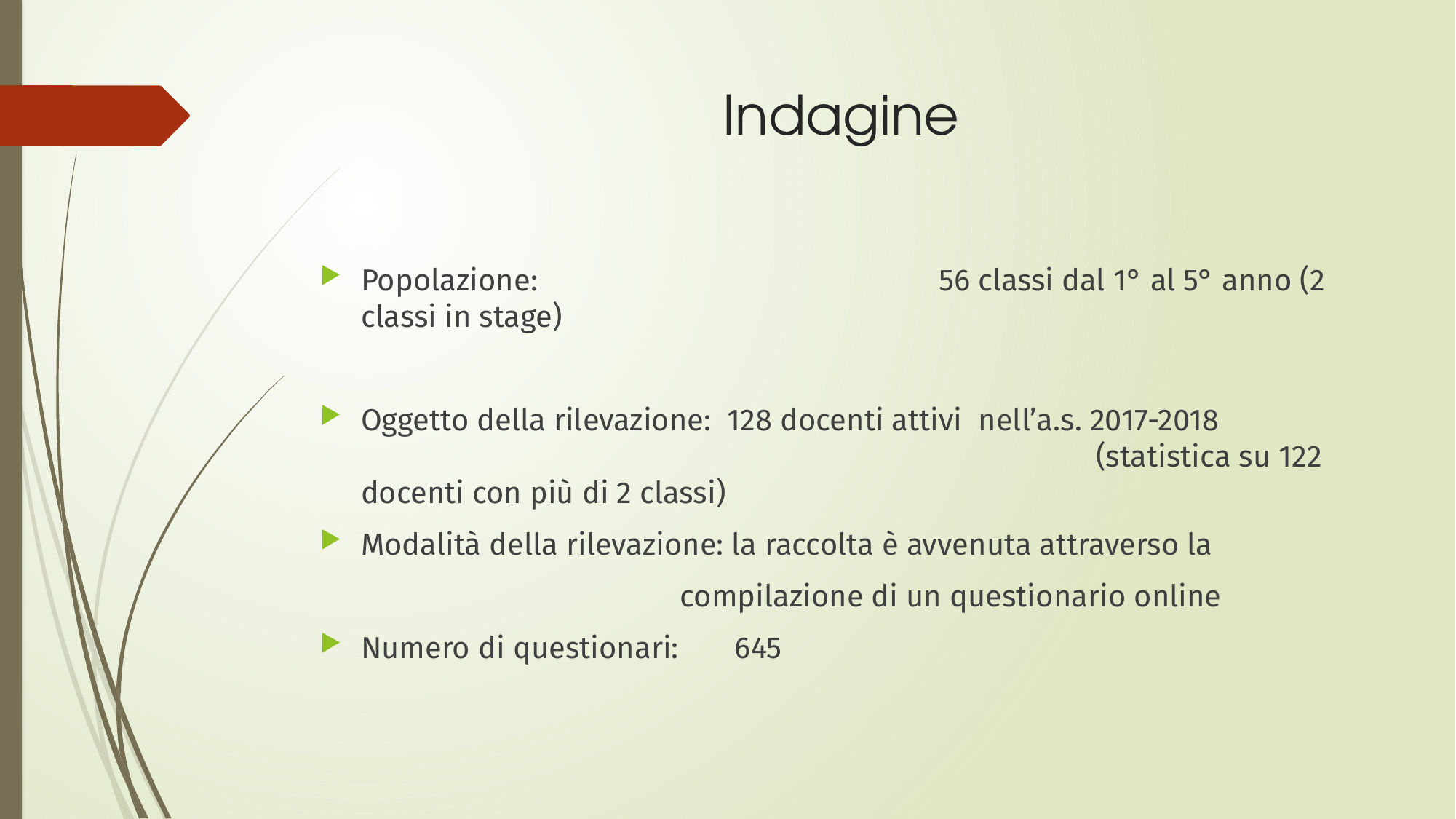

# Indagine
Popolazione:		     		    56 classi dal 1° al 5° anno (2 classi in stage)

Oggetto della rilevazione:  128 docenti attivi  nell’a.s. 2017-2018 								          (statistica su 122 docenti con più di 2 classi)
Modalità della rilevazione: la raccolta è avvenuta attraverso la
                                             compilazione di un questionario online
Numero di questionari:       645